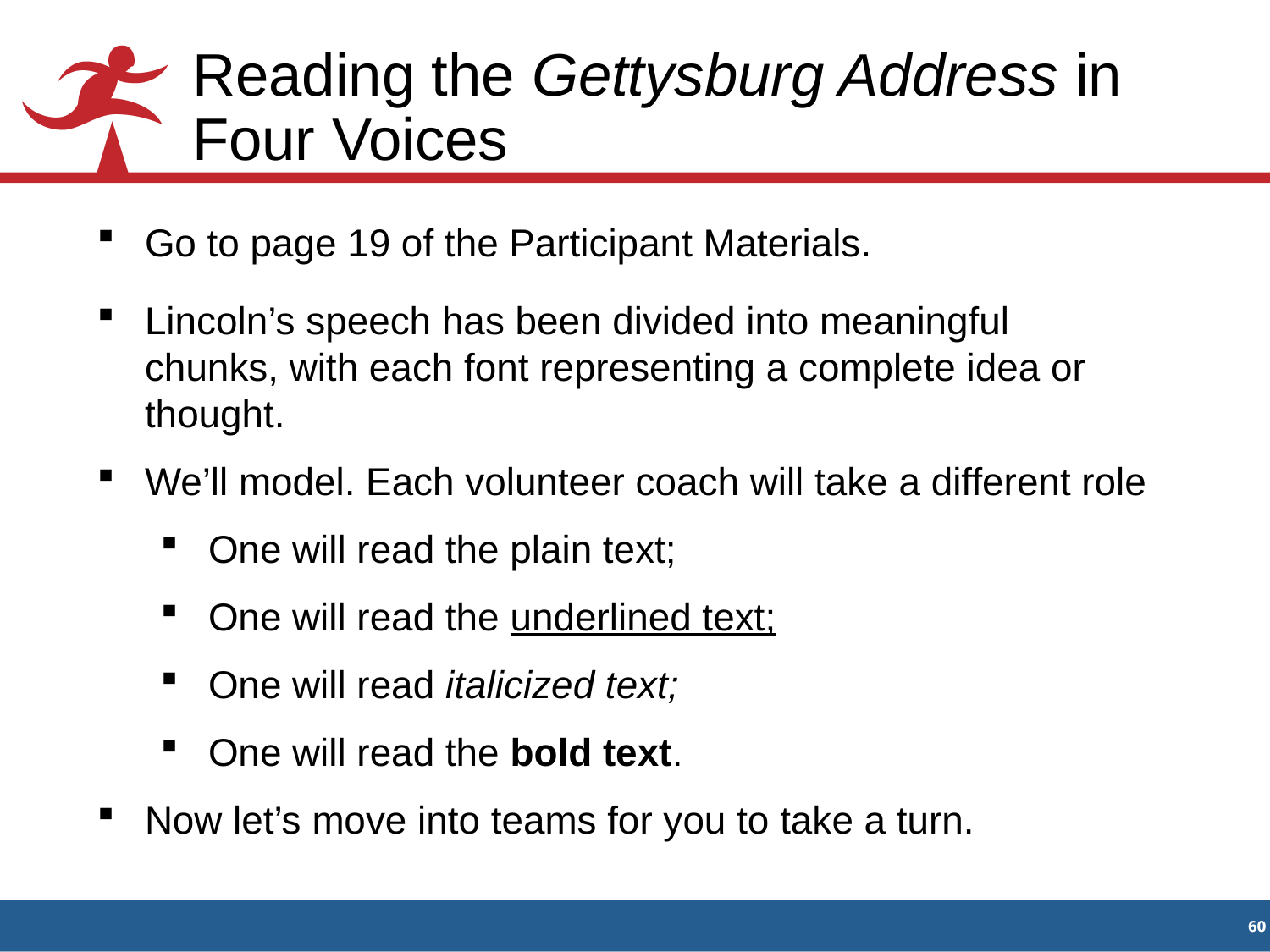

# Reading the Gettysburg Address in Four Voices
Go to page 19 of the Participant Materials.
Lincoln’s speech has been divided into meaningful chunks, with each font representing a complete idea or thought.
We’ll model. Each volunteer coach will take a different role
One will read the plain text;
One will read the underlined text;
One will read italicized text;
One will read the bold text.
Now let’s move into teams for you to take a turn.